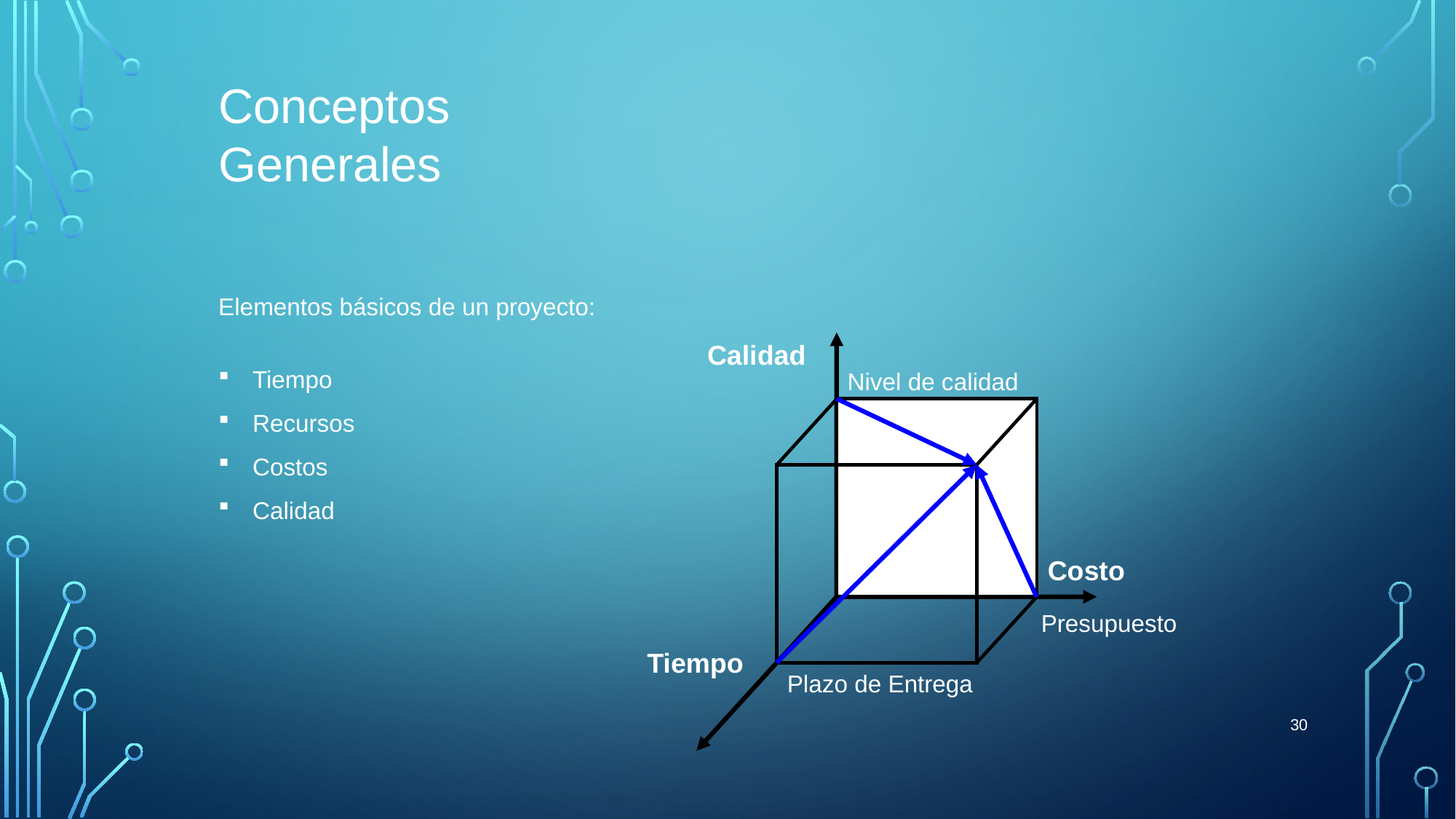

Conceptos Generales
Elementos básicos de un proyecto:

Tiempo
Recursos
Costos
Calidad

Calidad
Nivel de calidad

Presupuesto

Costo

Presupuesto
Tiempo
Plazo de Entrega
30